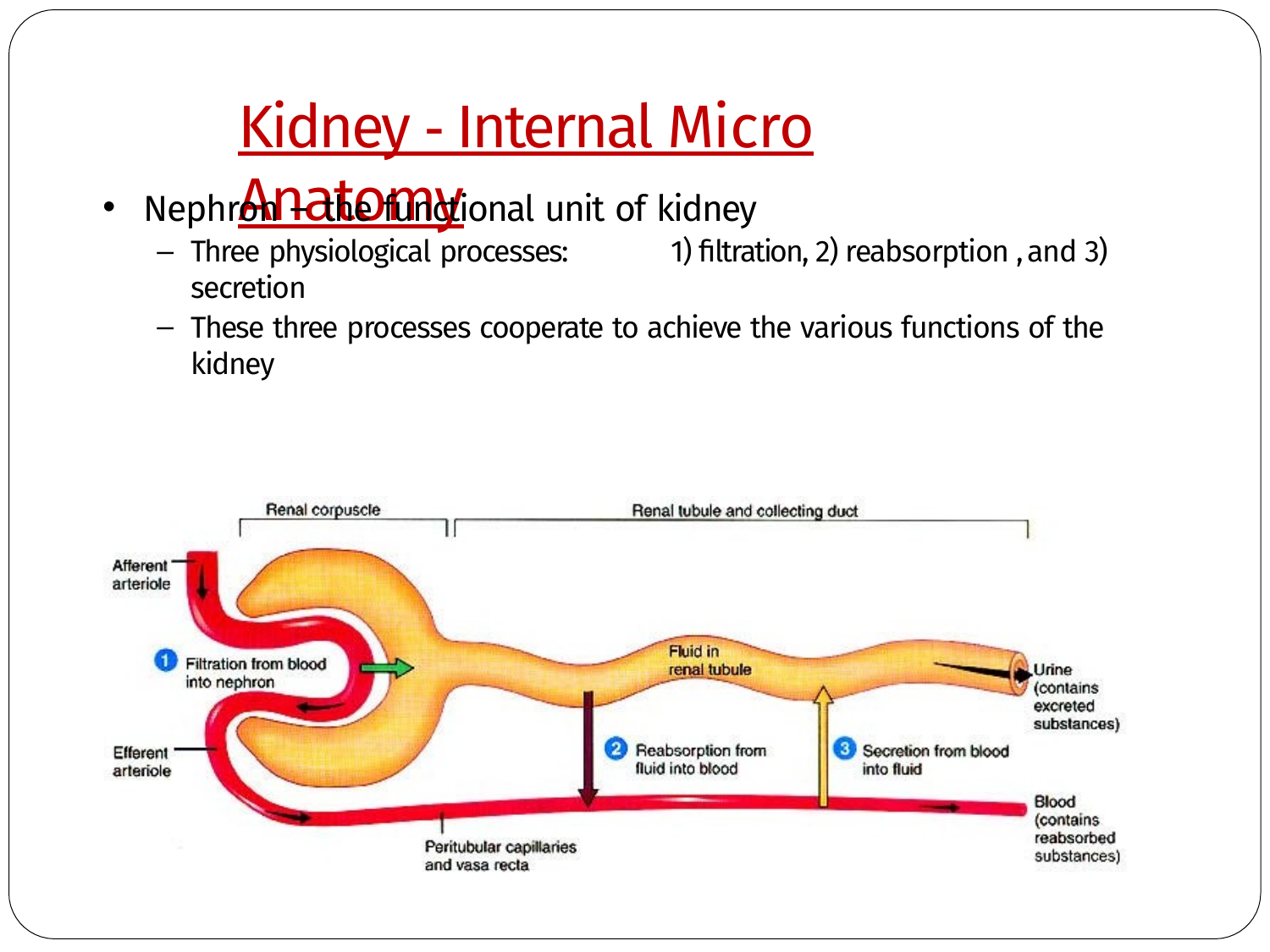

# Kidney ‐ Internal Micro Anatomy
Nephron – the functional unit of kidney
Three physiological processes:	1) filtration, 2) reabsorption , and 3) secretion
These three processes cooperate to achieve the various functions of the kidney